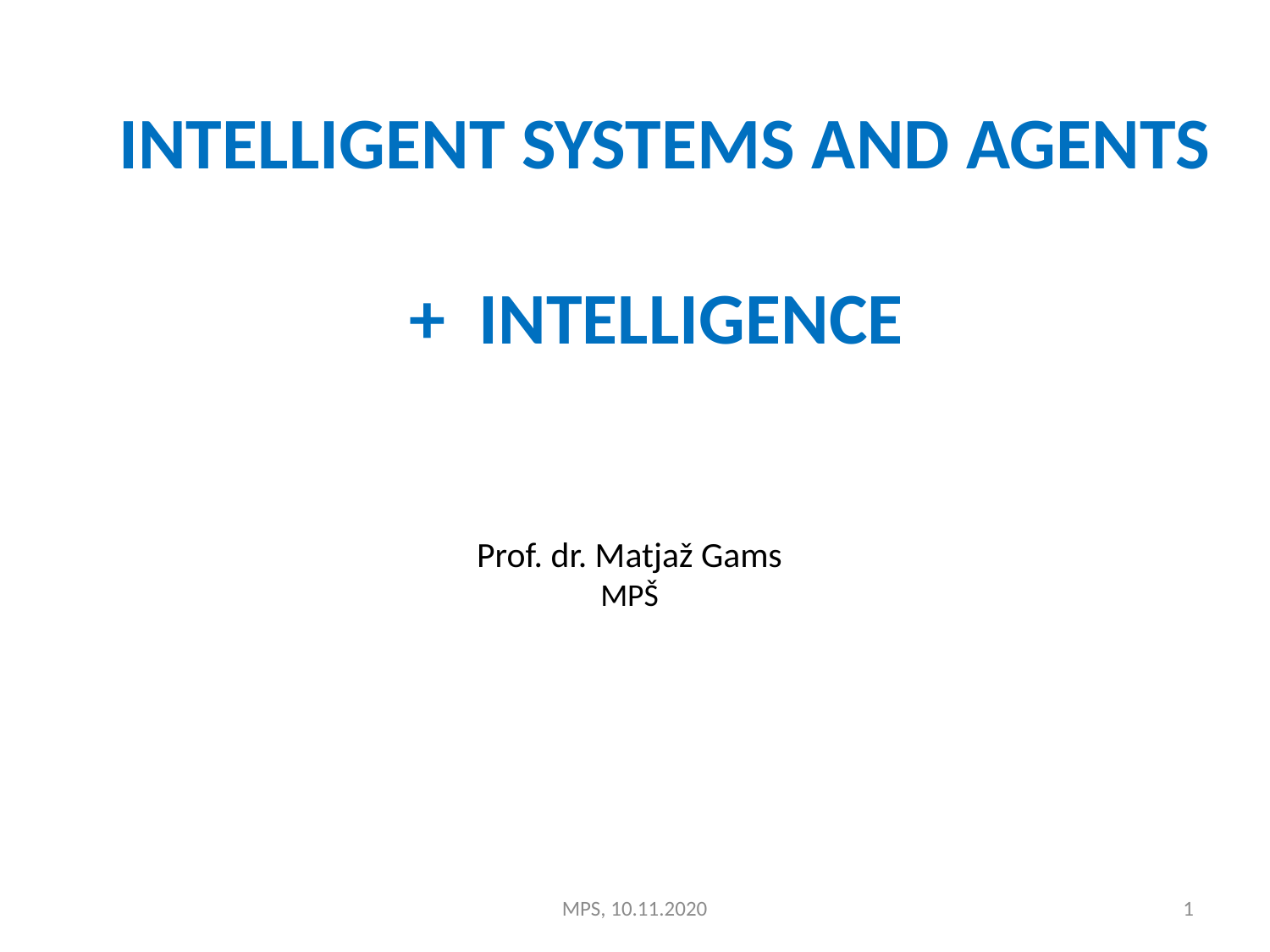

# INTELLIGENT SYSTEMS AND AGENTS +  INTELLIGENCE
Prof. dr. Matjaž Gams
MPŠ
MPS, 10.11.2020
1